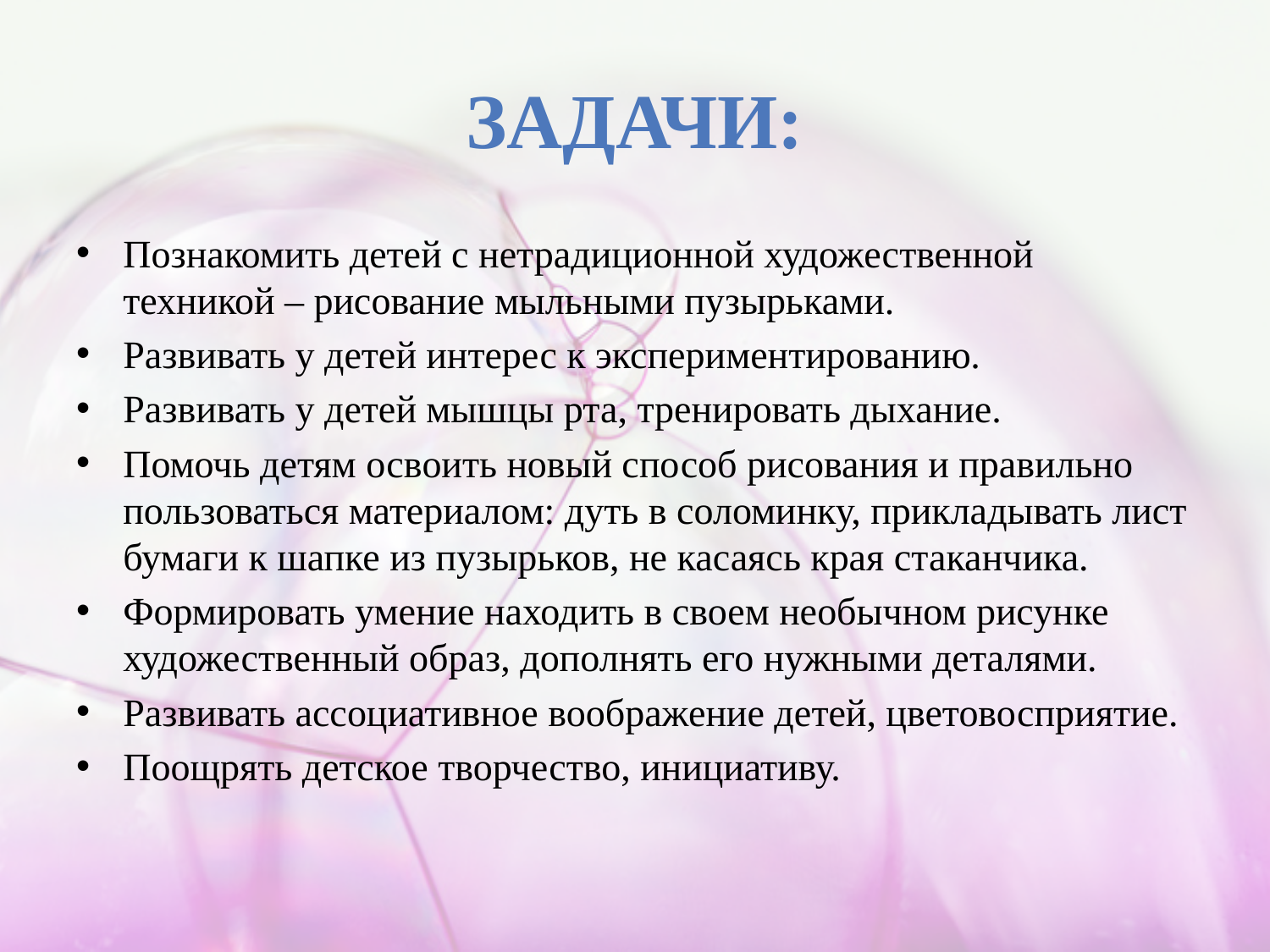

# Задачи:
Познакомить детей с нетрадиционной художественной техникой – рисование мыльными пузырьками.
Развивать у детей интерес к экспериментированию.
Развивать у детей мышцы рта, тренировать дыхание.
Помочь детям освоить новый способ рисования и правильно пользоваться материалом: дуть в соломинку, прикладывать лист бумаги к шапке из пузырьков, не касаясь края стаканчика.
Формировать умение находить в своем необычном рисунке художественный образ, дополнять его нужными деталями.
Развивать ассоциативное воображение детей, цветовосприятие.
Поощрять детское творчество, инициативу.